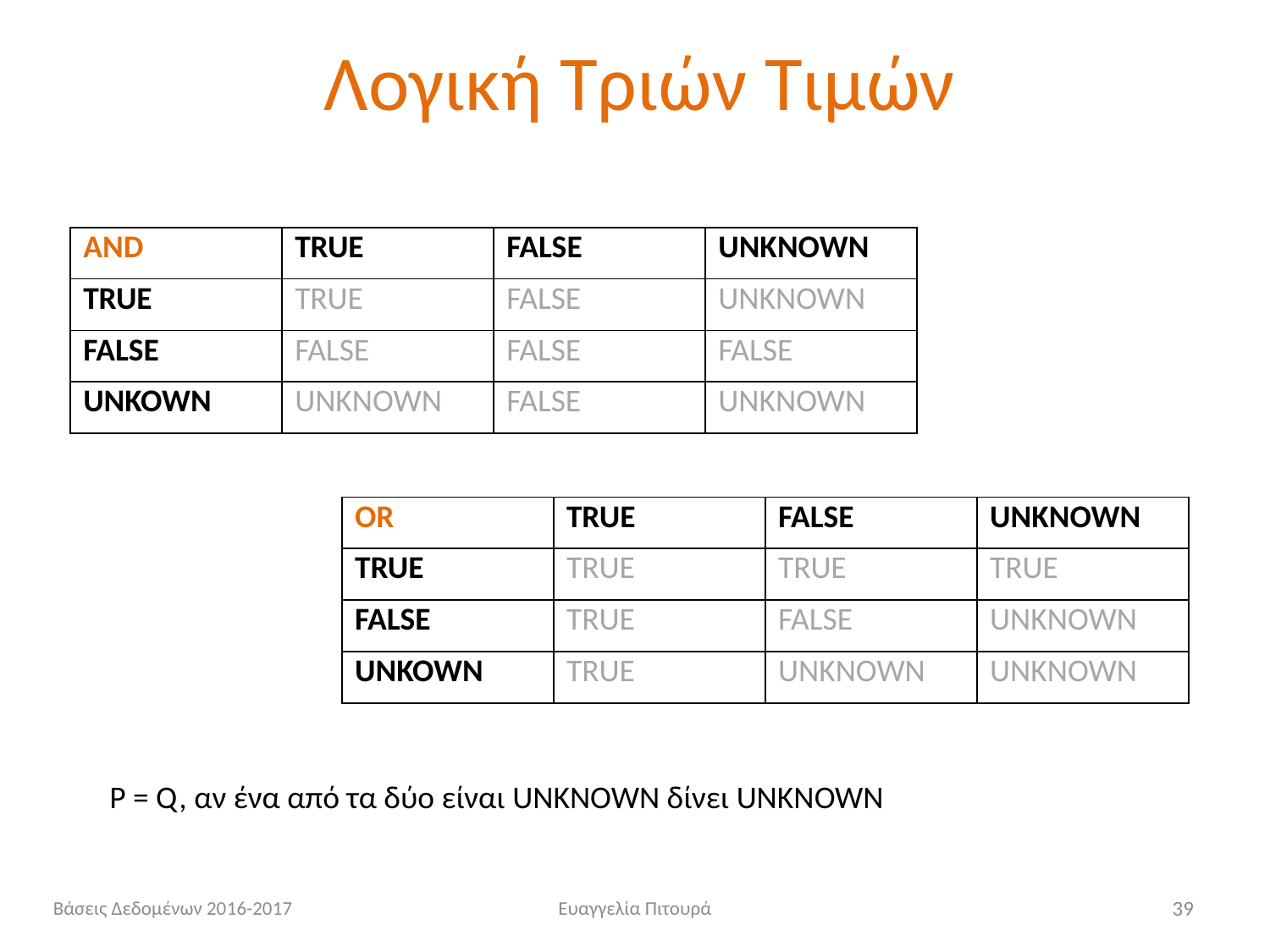

# Λογική Τριών Τιμών
| AND | TRUE | FALSE | UNKNOWN |
| --- | --- | --- | --- |
| TRUE | TRUE | FALSE | UNKNOWN |
| FALSE | FALSE | FALSE | FALSE |
| UNKOWN | UNKNOWN | FALSE | UNKNOWN |
| OR | TRUE | FALSE | UNKNOWN |
| --- | --- | --- | --- |
| TRUE | TRUE | TRUE | TRUE |
| FALSE | TRUE | FALSE | UNKNOWN |
| UNKOWN | TRUE | UNKNOWN | UNKNOWN |
P = Q, αν ένα από τα δύο είναι UNKNOWN δίνει UNKNOWN
Βάσεις Δεδομένων 2016-2017
Ευαγγελία Πιτουρά
39